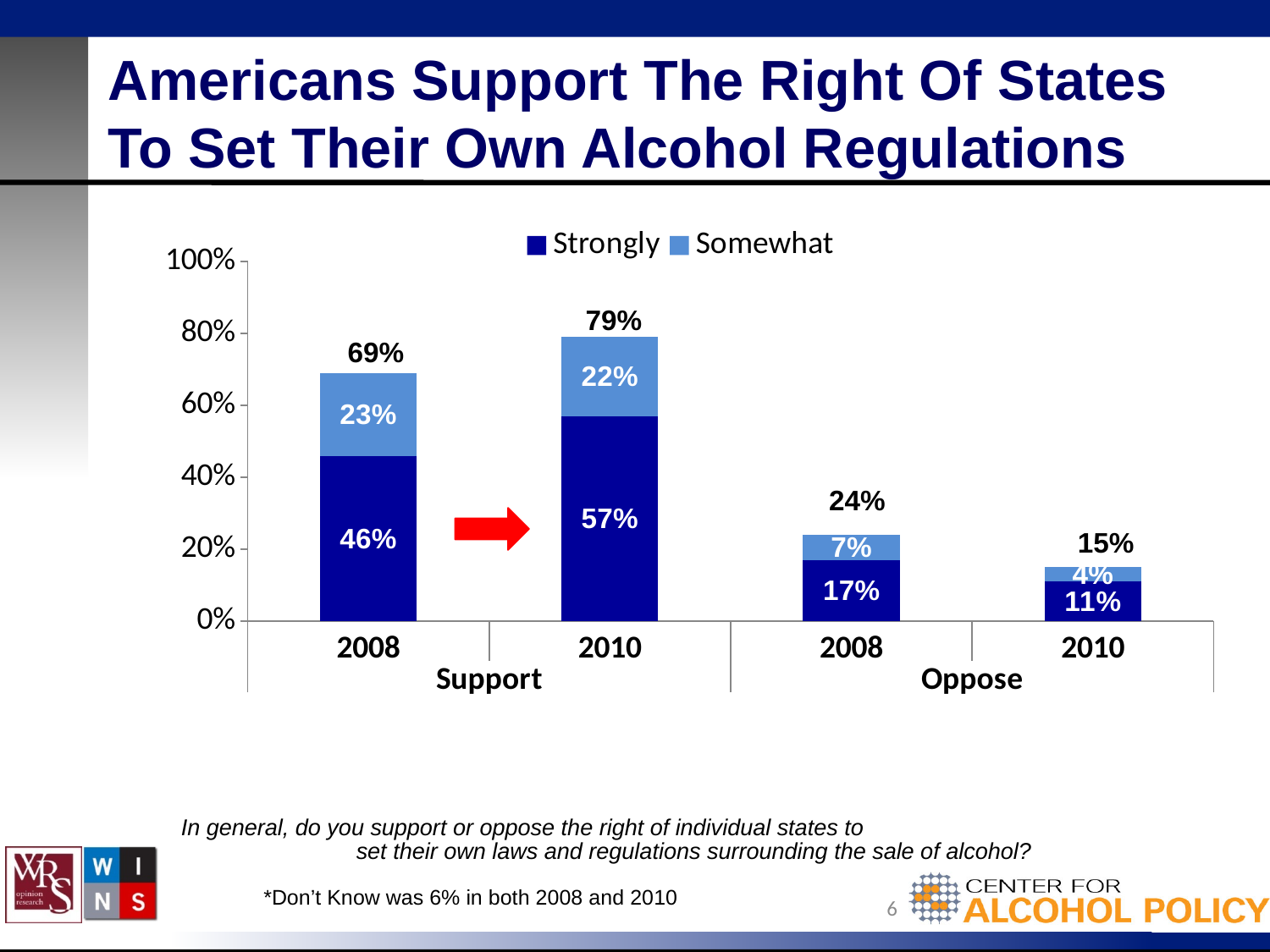

# Americans Support The Right Of States To Set Their Own Alcohol Regulations

### Chart

| Category | Strongly | Somewhat  |
|---|---|---|
| 2008 | 0.46 | 0.23 |
| 2010 | 0.57 | 0.2200000000000002 |
| 2008 | 0.17 | 0.07000000000000003 |
| 2010 | 0.11000000000000008 | 0.040000000000000084 |
79%
69%
24%

15%
In general, do you support or oppose the right of individual states to                                                       set their own laws and regulations surrounding the sale of alcohol?
*Don’t Know was 6% in both 2008 and 2010
6